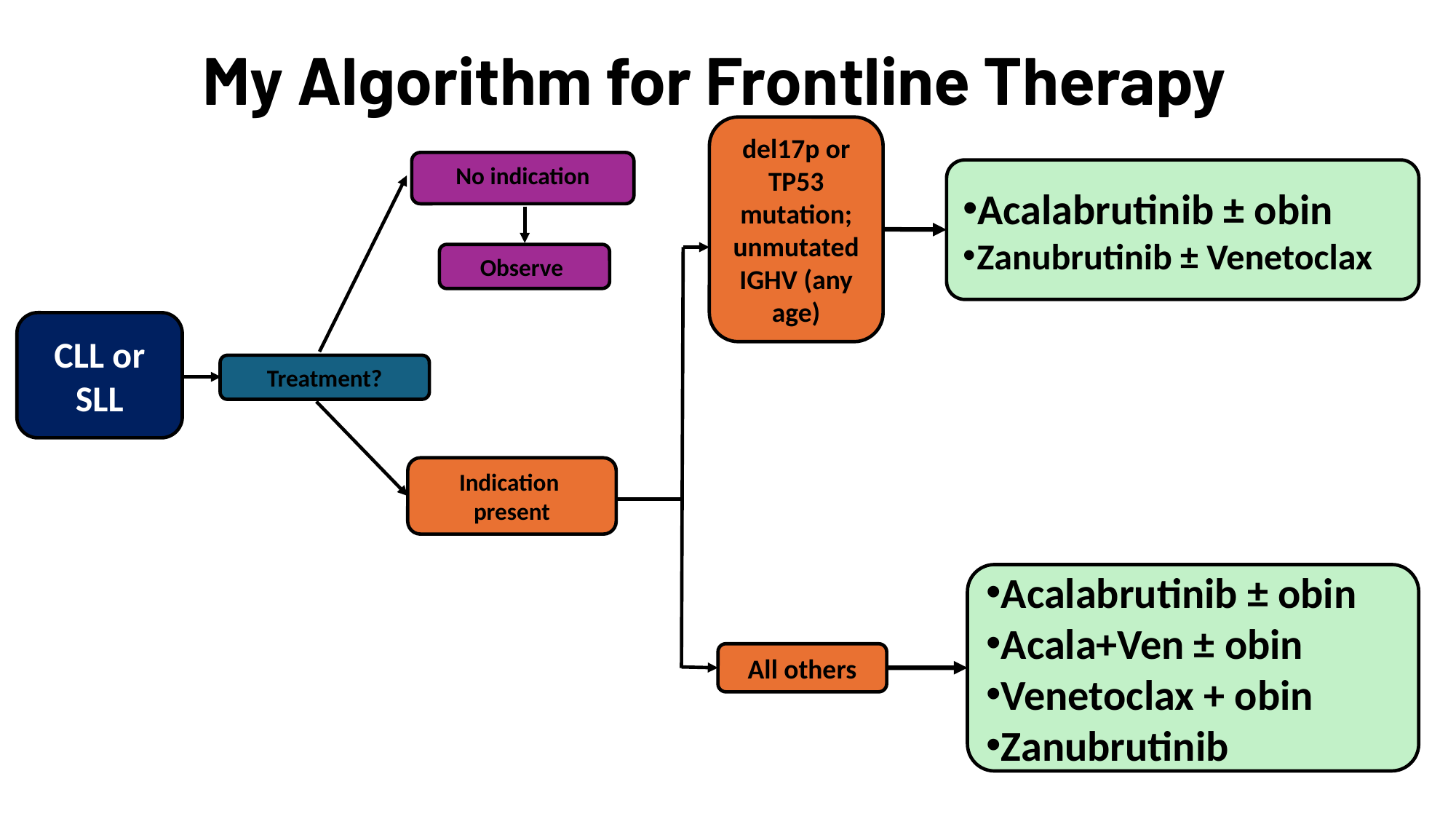

# My Algorithm for Frontline Therapy
del17p or TP53 mutation; unmutated IGHV (any age)
No indication
Acalabrutinib ± obin
Zanubrutinib ± Venetoclax
Observe
CLL or SLL
Treatment?
Indication
present
Acalabrutinib ± obin
Acala+Ven ± obin
Venetoclax + obin
Zanubrutinib
All others